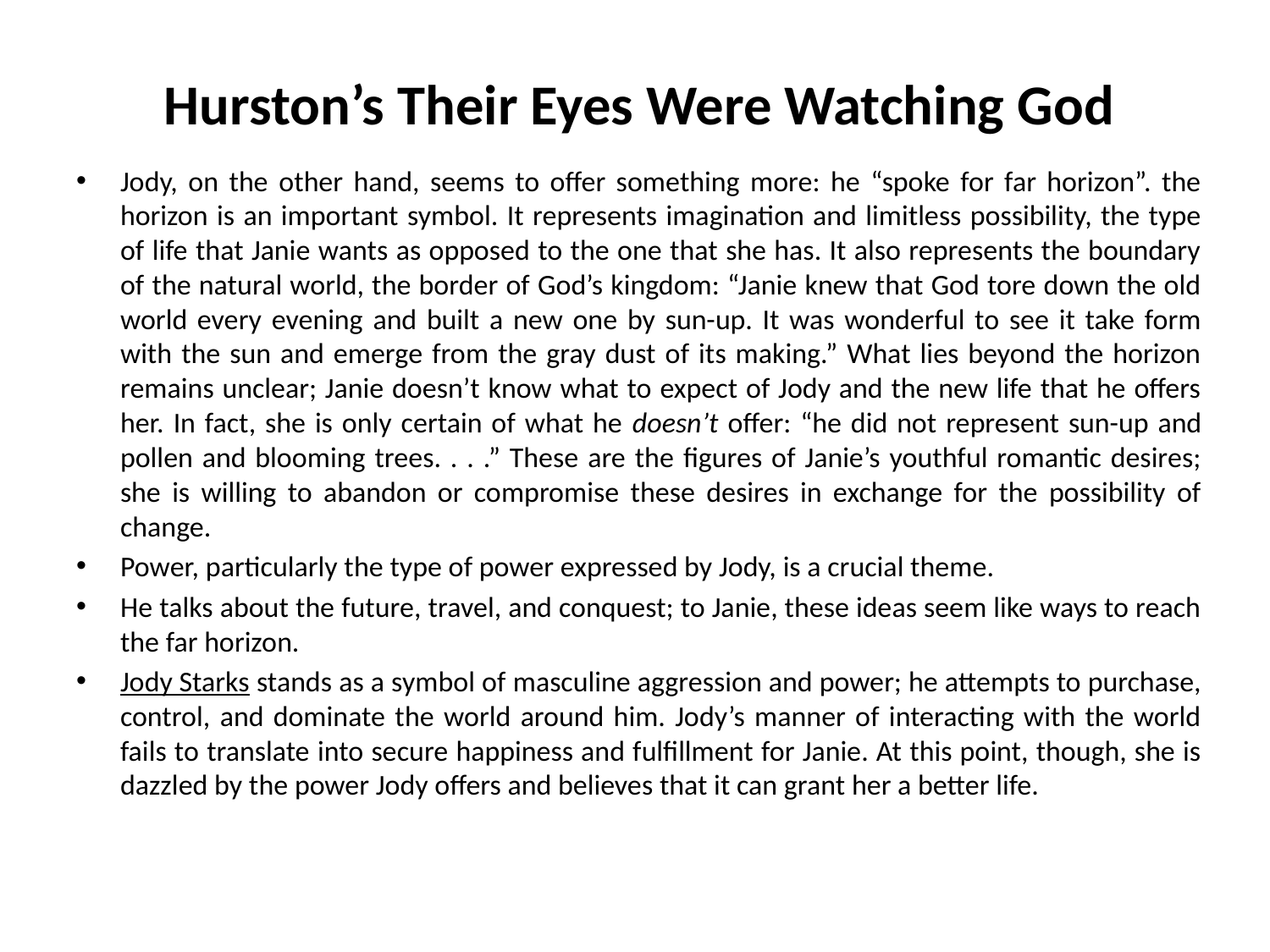

# Hurston’s Their Eyes Were Watching God
Jody, on the other hand, seems to offer something more: he “spoke for far horizon”. the horizon is an important symbol. It represents imagination and limitless possibility, the type of life that Janie wants as opposed to the one that she has. It also represents the boundary of the natural world, the border of God’s kingdom: “Janie knew that God tore down the old world every evening and built a new one by sun-up. It was wonderful to see it take form with the sun and emerge from the gray dust of its making.” What lies beyond the horizon remains unclear; Janie doesn’t know what to expect of Jody and the new life that he offers her. In fact, she is only certain of what he doesn’t offer: “he did not represent sun-up and pollen and blooming trees. . . .” These are the figures of Janie’s youthful romantic desires; she is willing to abandon or compromise these desires in exchange for the possibility of change.
Power, particularly the type of power expressed by Jody, is a crucial theme.
He talks about the future, travel, and conquest; to Janie, these ideas seem like ways to reach the far horizon.
Jody Starks stands as a symbol of masculine aggression and power; he attempts to purchase, control, and dominate the world around him. Jody’s manner of interacting with the world fails to translate into secure happiness and fulfillment for Janie. At this point, though, she is dazzled by the power Jody offers and believes that it can grant her a better life.